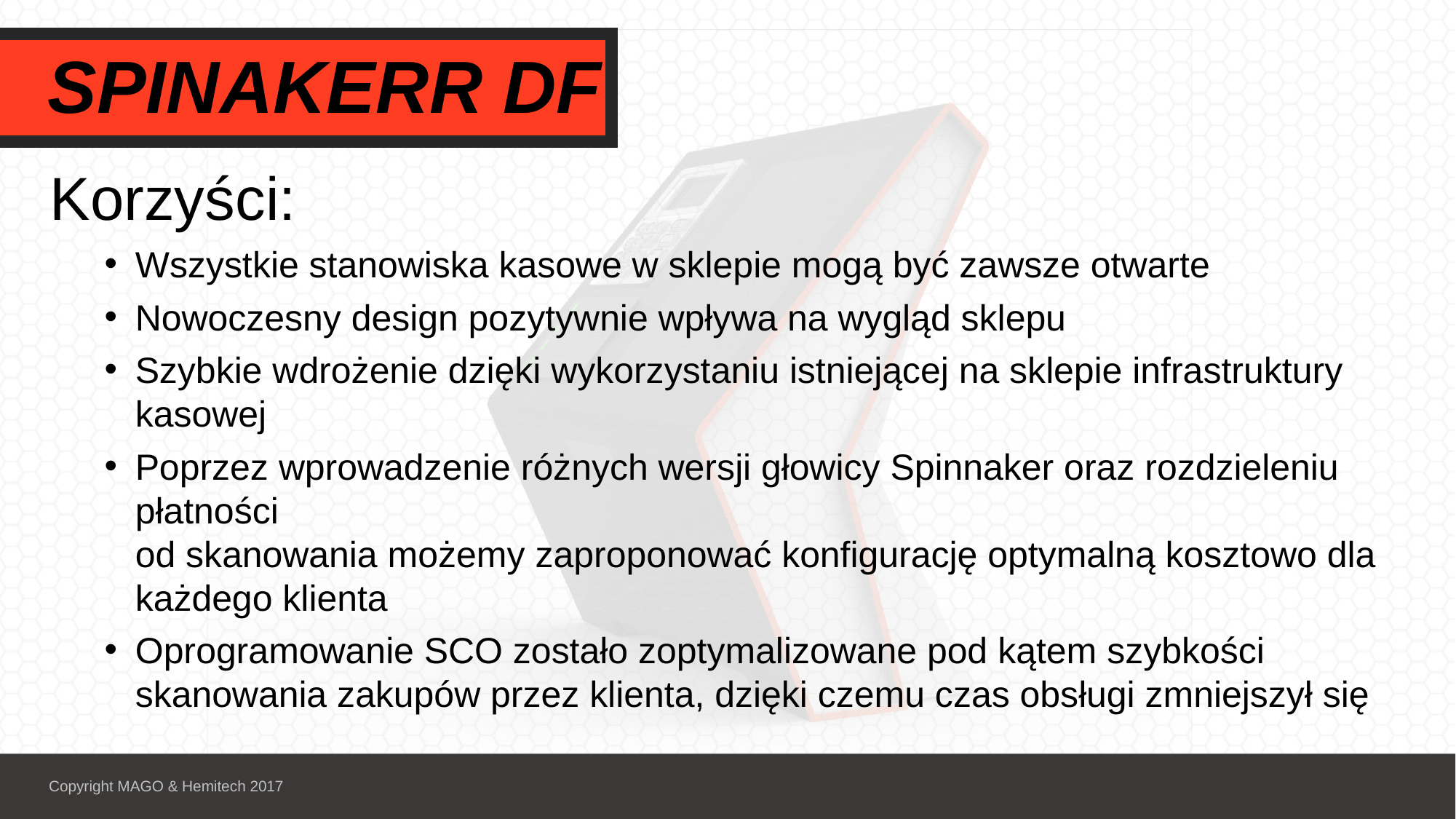

SPINAKERR DF
Korzyści:
Wszystkie stanowiska kasowe w sklepie mogą być zawsze otwarte
Nowoczesny design pozytywnie wpływa na wygląd sklepu
Szybkie wdrożenie dzięki wykorzystaniu istniejącej na sklepie infrastruktury kasowej
Poprzez wprowadzenie różnych wersji głowicy Spinnaker oraz rozdzieleniu płatności
od skanowania możemy zaproponować konfigurację optymalną kosztowo dla każdego klienta
Oprogramowanie SCO zostało zoptymalizowane pod kątem szybkości skanowania zakupów przez klienta, dzięki czemu czas obsługi zmniejszył się